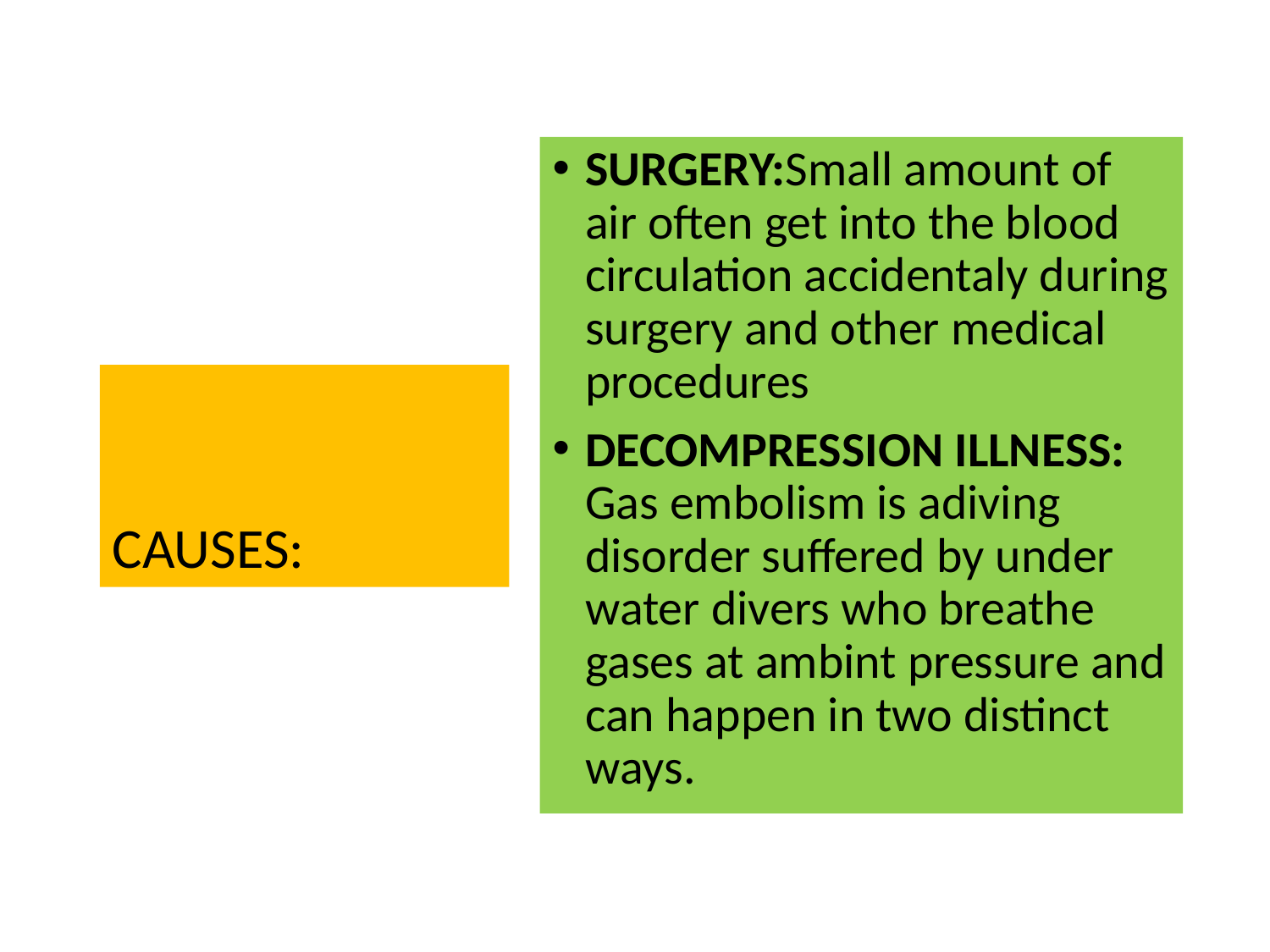

SURGERY:Small amount of air often get into the blood circulation accidentaly during surgery and other medical procedures
DECOMPRESSION ILLNESS: Gas embolism is adiving disorder suffered by under water divers who breathe gases at ambint pressure and can happen in two distinct ways.
# CAUSES: